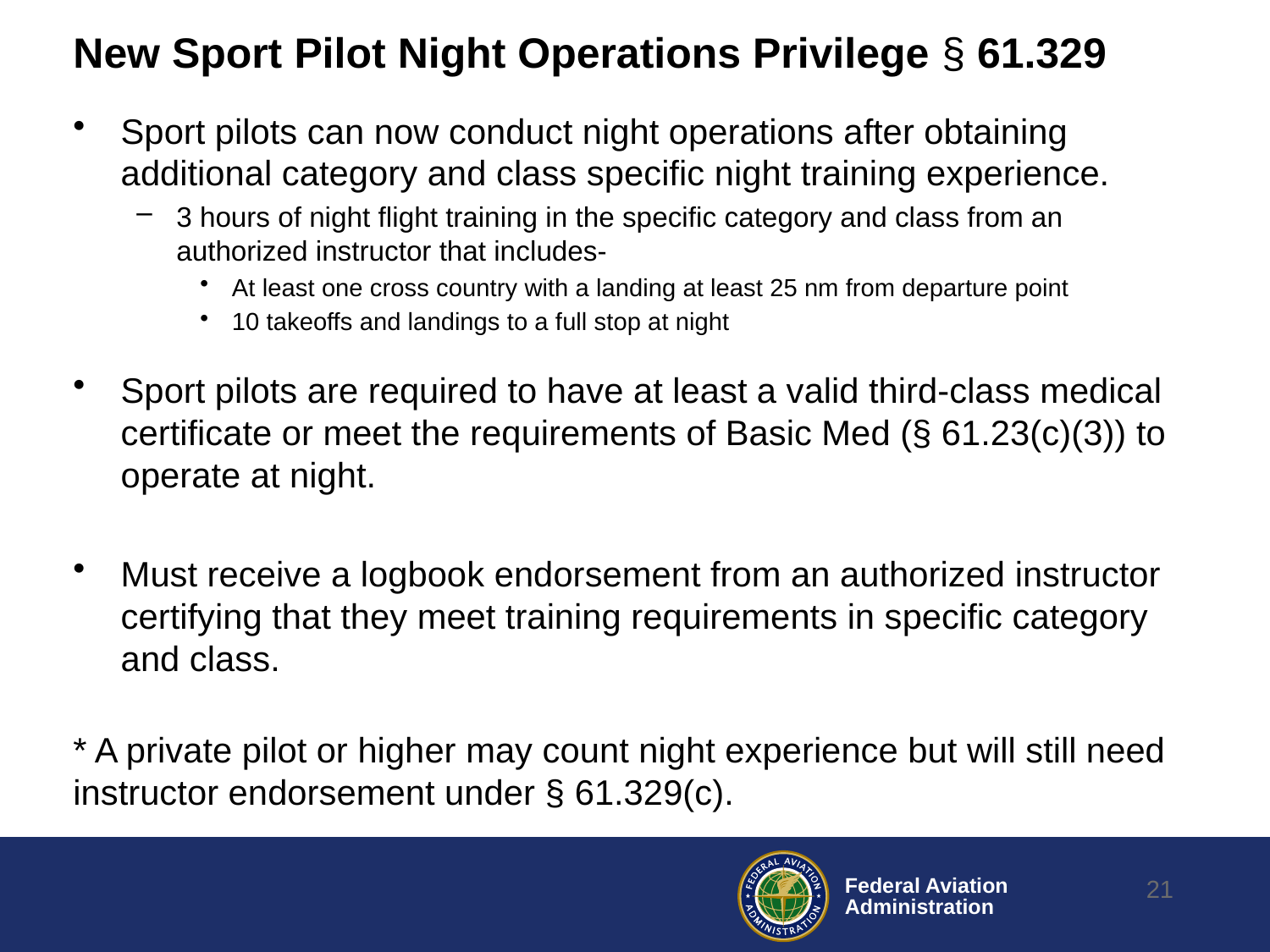

# New Sport Pilot Night Operations Privilege § 61.329
Sport pilots can now conduct night operations after obtaining additional category and class specific night training experience.
3 hours of night flight training in the specific category and class from an authorized instructor that includes-
At least one cross country with a landing at least 25 nm from departure point
10 takeoffs and landings to a full stop at night
Sport pilots are required to have at least a valid third-class medical certificate or meet the requirements of Basic Med (§ 61.23(c)(3)) to operate at night.

Must receive a logbook endorsement from an authorized instructor certifying that they meet training requirements in specific category and class.
* A private pilot or higher may count night experience but will still need instructor endorsement under § 61.329(c).

21